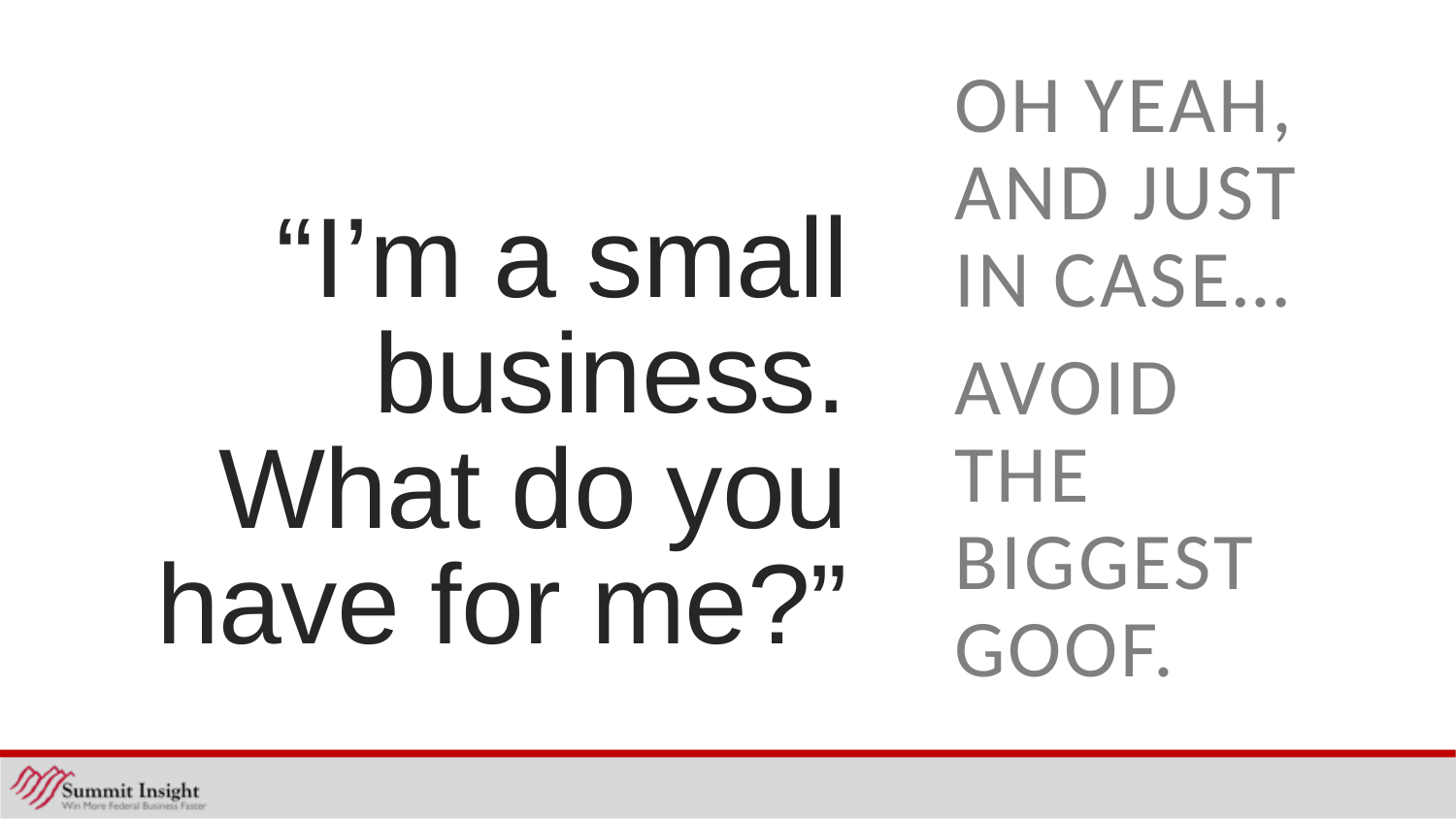

# “I’m a small business. What do you have for me?”
Oh yeah, and just in case…
Avoid The Biggest Goof.